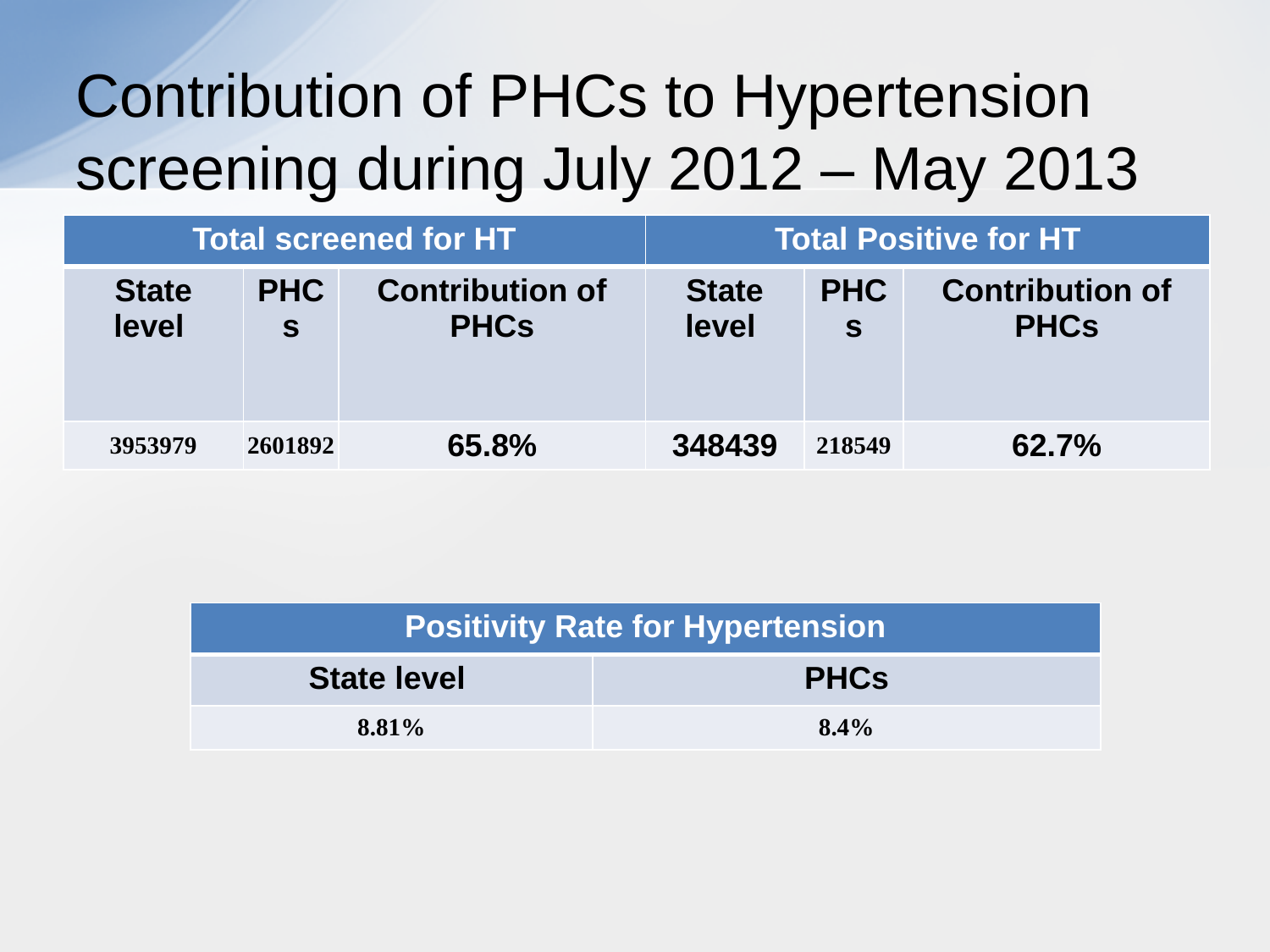

# Contribution of PHCs to Hypertension screening during July 2012 – May 2013
| Total screened for HT |  |  | Total Positive for HT |  |  |
| --- | --- | --- | --- | --- | --- |
| State level | PHCs | Contribution of PHCs | State level | PHCs | Contribution of PHCs |
| 3953979 | 2601892 | 65.8% | 348439 | 218549 | 62.7% |
| Positivity Rate for Hypertension |  |
| --- | --- |
| State level | PHCs |
| 8.81% | 8.4% |